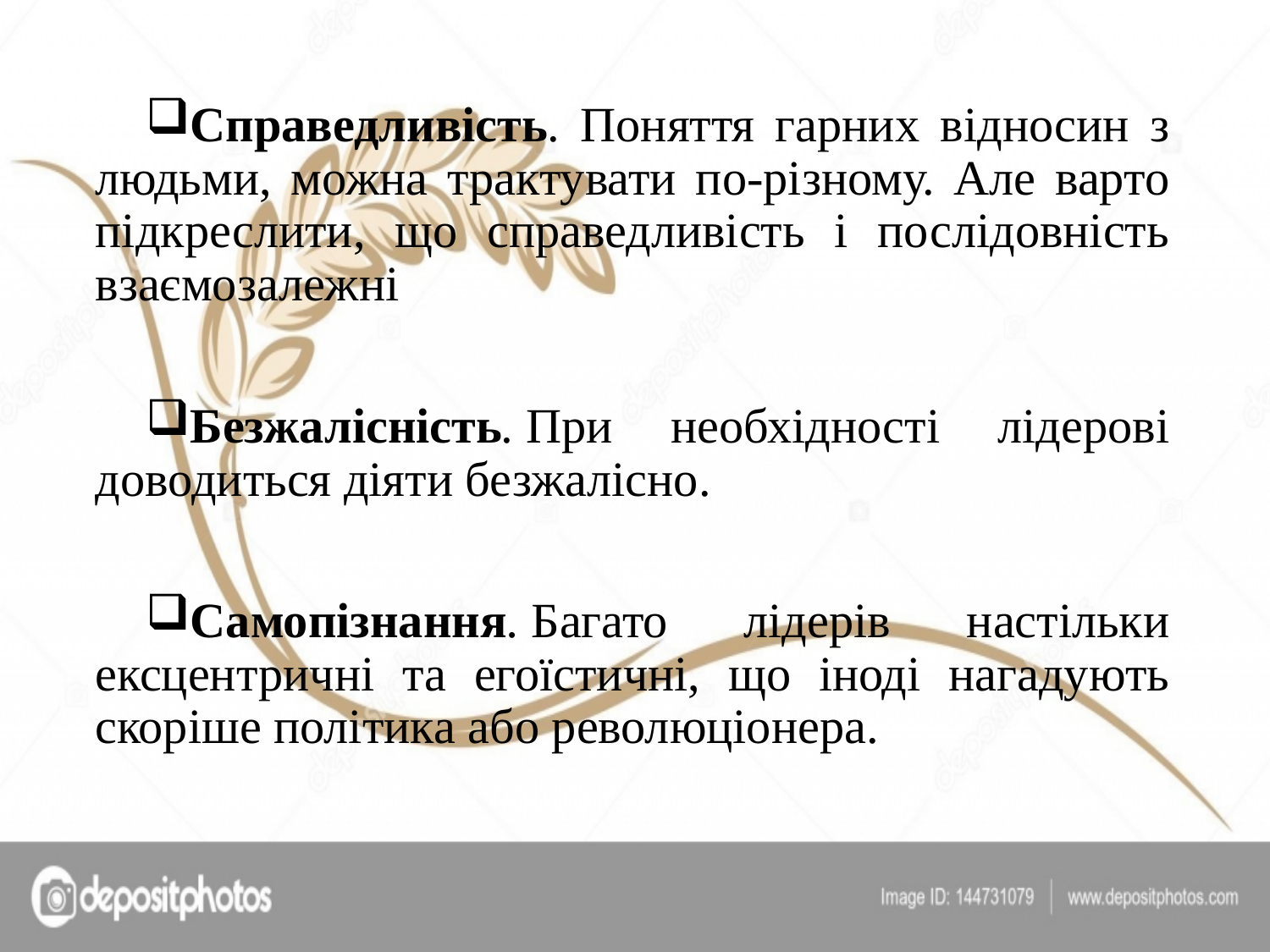

Справедливість. Поняття гарних відносин з людьми, можна трактувати по-різному. Але варто підкреслити, що справедливість і послідовність взаємозалежні

Безжалісність. При необхідності лідерові доводиться діяти безжалісно.

Самопізнання. Багато лідерів настільки ексцентричні та егоїстичні, що іноді нагадують скоріше політика або революціонера.